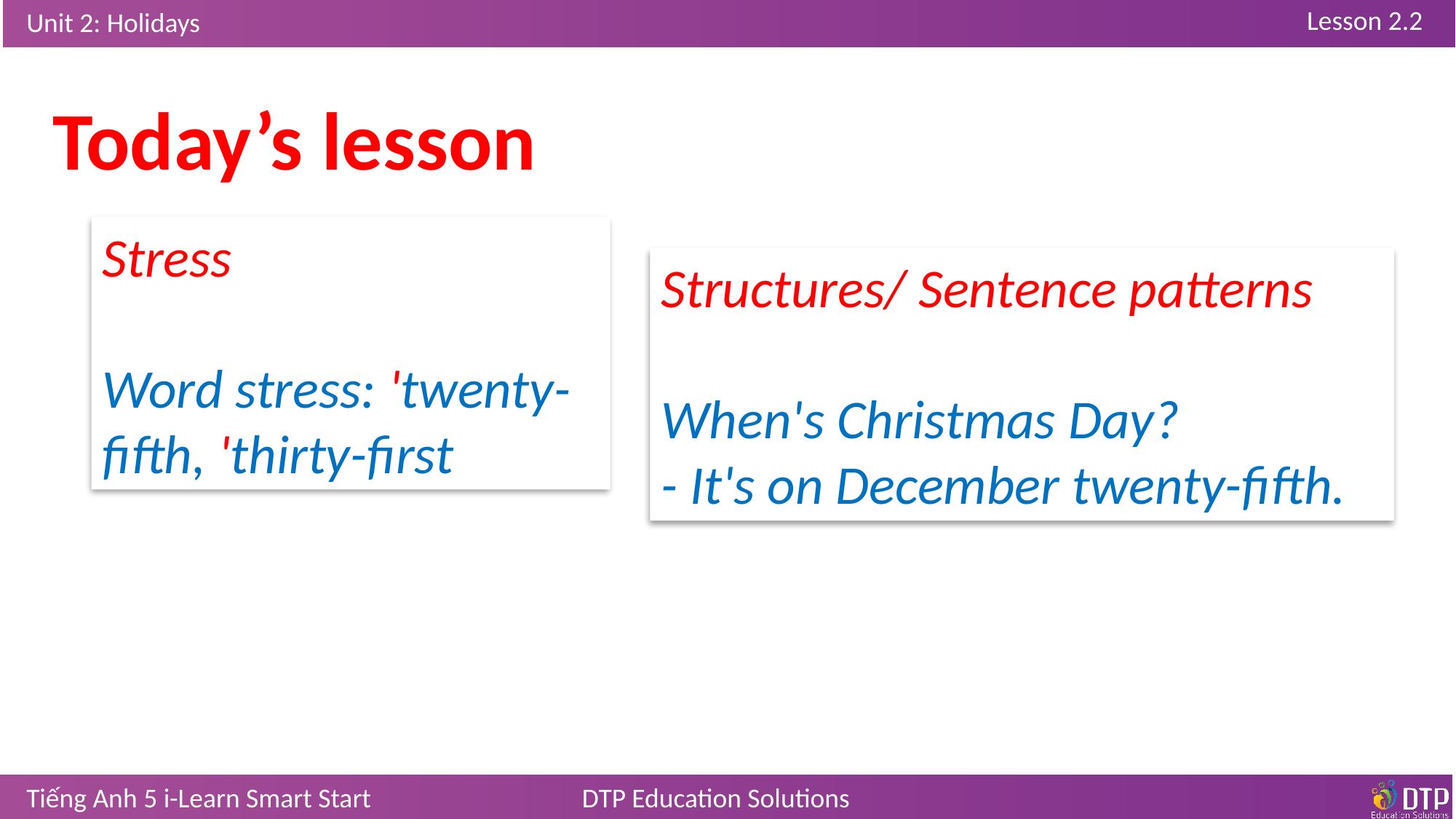

Today’s lesson
Stress

Word stress: 'twenty-fifth, 'thirty-first
Structures/ Sentence patterns

When's Christmas Day?
- It's on December twenty-fifth.